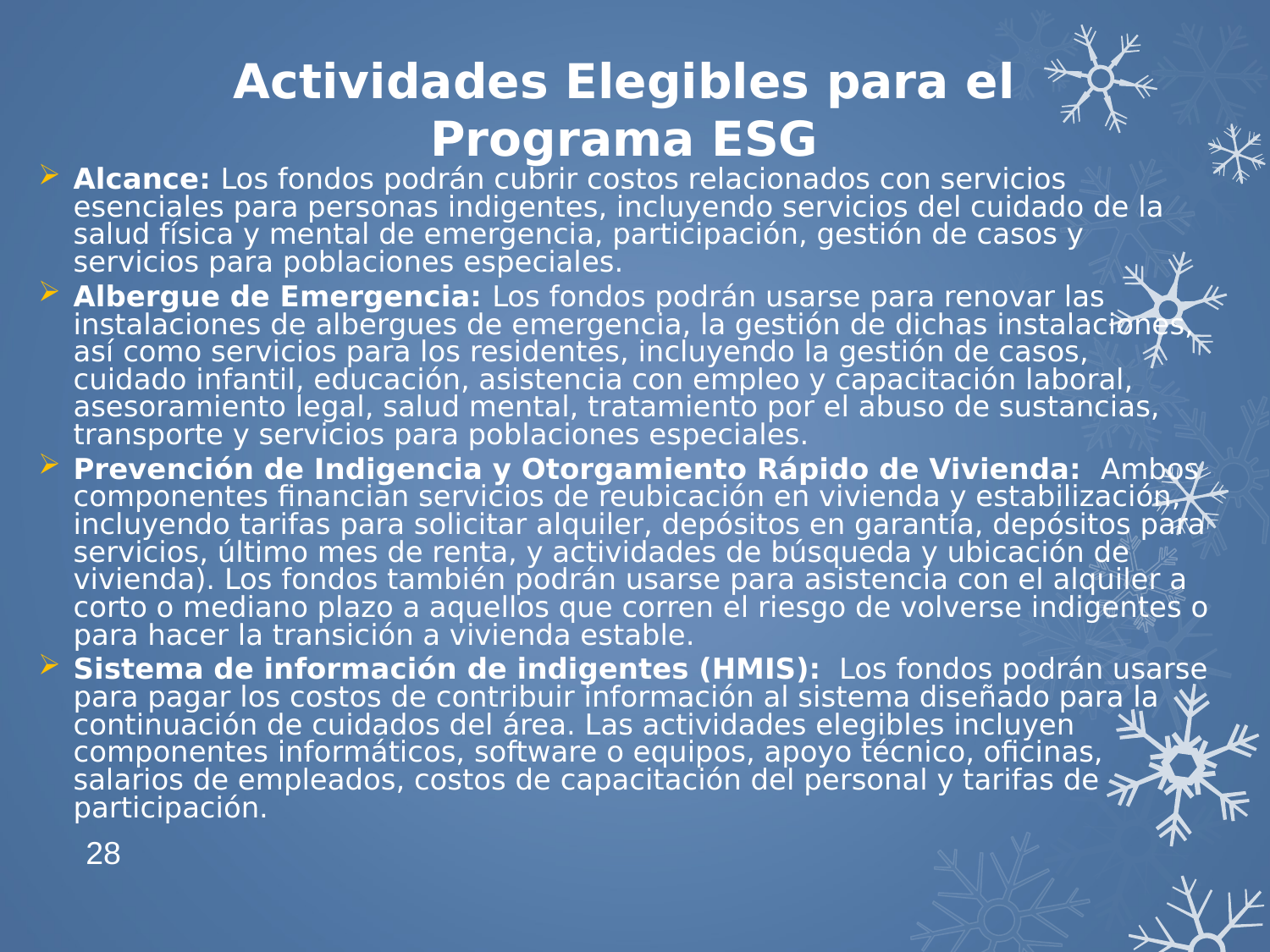

# Actividades Elegibles para el Programa ESG

Alcance: Los fondos podrán cubrir costos relacionados con servicios esenciales para personas indigentes, incluyendo servicios del cuidado de la salud física y mental de emergencia, participación, gestión de casos y servicios para poblaciones especiales.
Albergue de Emergencia: Los fondos podrán usarse para renovar las instalaciones de albergues de emergencia, la gestión de dichas instalaciones, así como servicios para los residentes, incluyendo la gestión de casos, cuidado infantil, educación, asistencia con empleo y capacitación laboral, asesoramiento legal, salud mental, tratamiento por el abuso de sustancias, transporte y servicios para poblaciones especiales.
Prevención de Indigencia y Otorgamiento Rápido de Vivienda:  Ambos componentes financian servicios de reubicación en vivienda y estabilización, incluyendo tarifas para solicitar alquiler, depósitos en garantía, depósitos para servicios, último mes de renta, y actividades de búsqueda y ubicación de vivienda). Los fondos también podrán usarse para asistencia con el alquiler a corto o mediano plazo a aquellos que corren el riesgo de volverse indigentes o para hacer la transición a vivienda estable.
Sistema de información de indigentes (HMIS):  Los fondos podrán usarse para pagar los costos de contribuir información al sistema diseñado para la continuación de cuidados del área. Las actividades elegibles incluyen componentes informáticos, software o equipos, apoyo técnico, oficinas, salarios de empleados, costos de capacitación del personal y tarifas de participación.
28